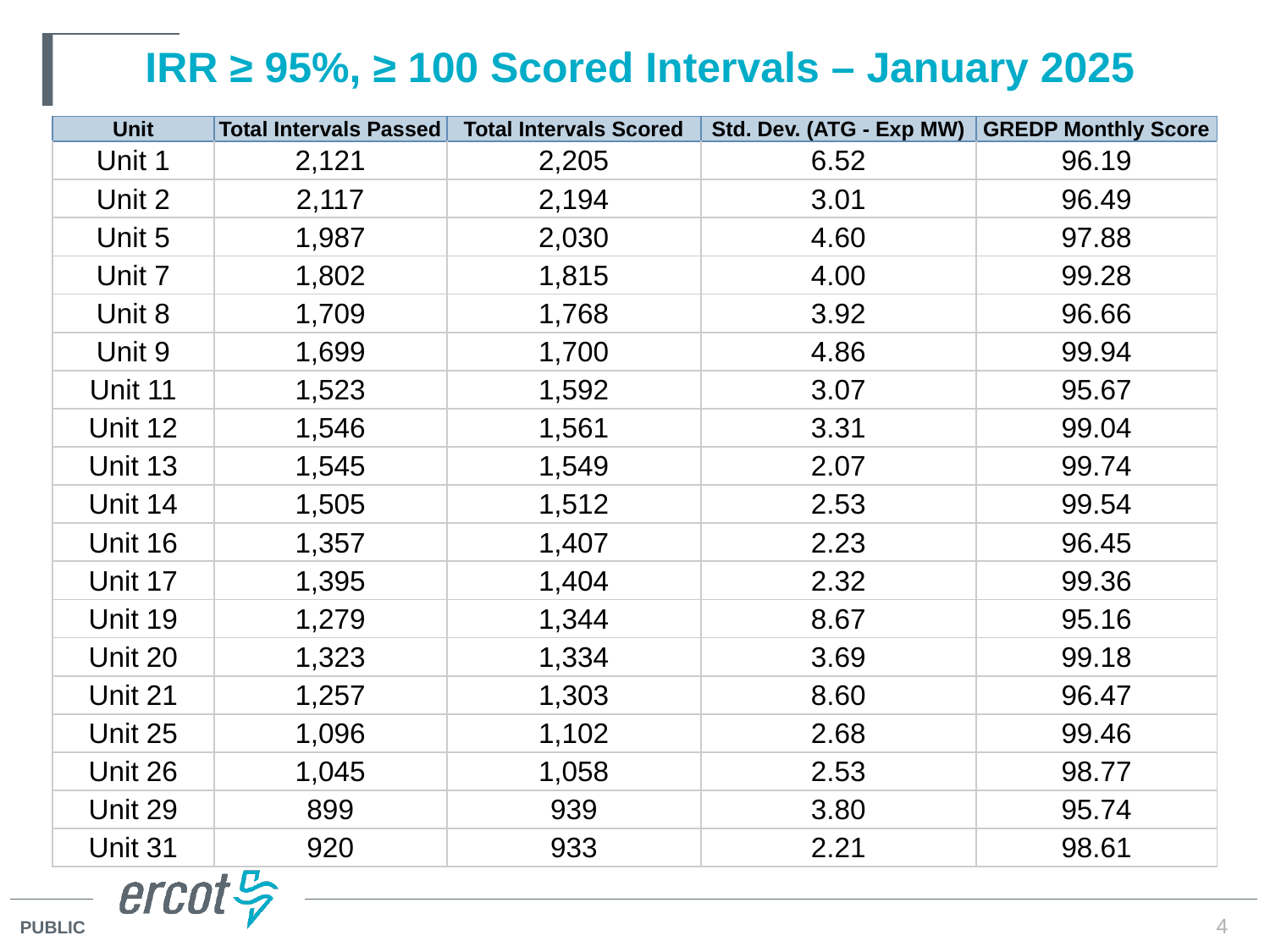

# IRR ≥ 95%, ≥ 100 Scored Intervals – January 2025
| Unit | Total Intervals Passed | Total Intervals Scored | Std. Dev. (ATG - Exp MW) | GREDP Monthly Score |
| --- | --- | --- | --- | --- |
| Unit 1 | 2,121 | 2,205 | 6.52 | 96.19 |
| Unit 2 | 2,117 | 2,194 | 3.01 | 96.49 |
| Unit 5 | 1,987 | 2,030 | 4.60 | 97.88 |
| Unit 7 | 1,802 | 1,815 | 4.00 | 99.28 |
| Unit 8 | 1,709 | 1,768 | 3.92 | 96.66 |
| Unit 9 | 1,699 | 1,700 | 4.86 | 99.94 |
| Unit 11 | 1,523 | 1,592 | 3.07 | 95.67 |
| Unit 12 | 1,546 | 1,561 | 3.31 | 99.04 |
| Unit 13 | 1,545 | 1,549 | 2.07 | 99.74 |
| Unit 14 | 1,505 | 1,512 | 2.53 | 99.54 |
| Unit 16 | 1,357 | 1,407 | 2.23 | 96.45 |
| Unit 17 | 1,395 | 1,404 | 2.32 | 99.36 |
| Unit 19 | 1,279 | 1,344 | 8.67 | 95.16 |
| Unit 20 | 1,323 | 1,334 | 3.69 | 99.18 |
| Unit 21 | 1,257 | 1,303 | 8.60 | 96.47 |
| Unit 25 | 1,096 | 1,102 | 2.68 | 99.46 |
| Unit 26 | 1,045 | 1,058 | 2.53 | 98.77 |
| Unit 29 | 899 | 939 | 3.80 | 95.74 |
| Unit 31 | 920 | 933 | 2.21 | 98.61 |
4